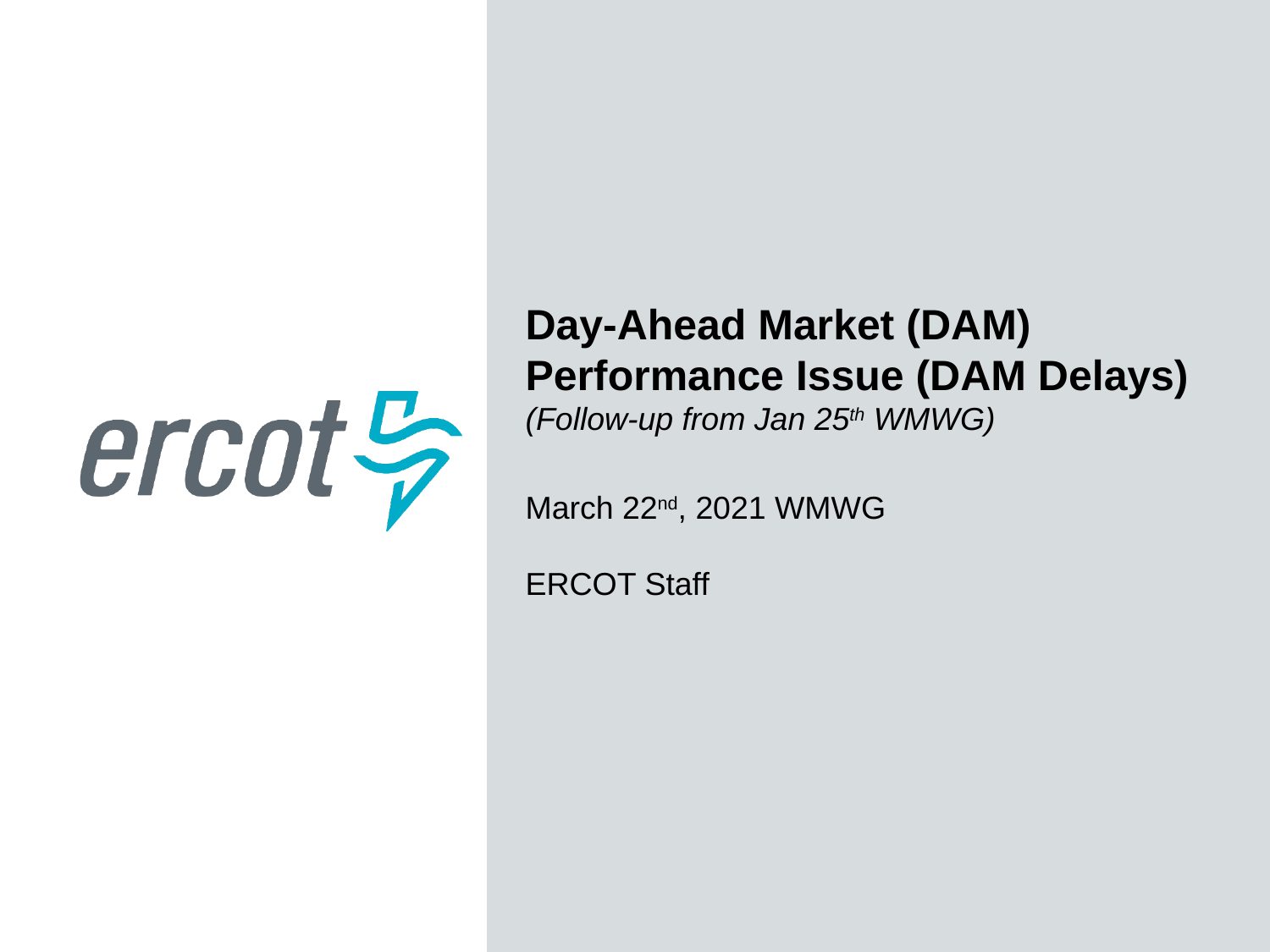

Day-Ahead Market (DAM) Performance Issue (DAM Delays)
(Follow-up from Jan 25th WMWG)

March 22nd, 2021 WMWG

ERCOT Staff